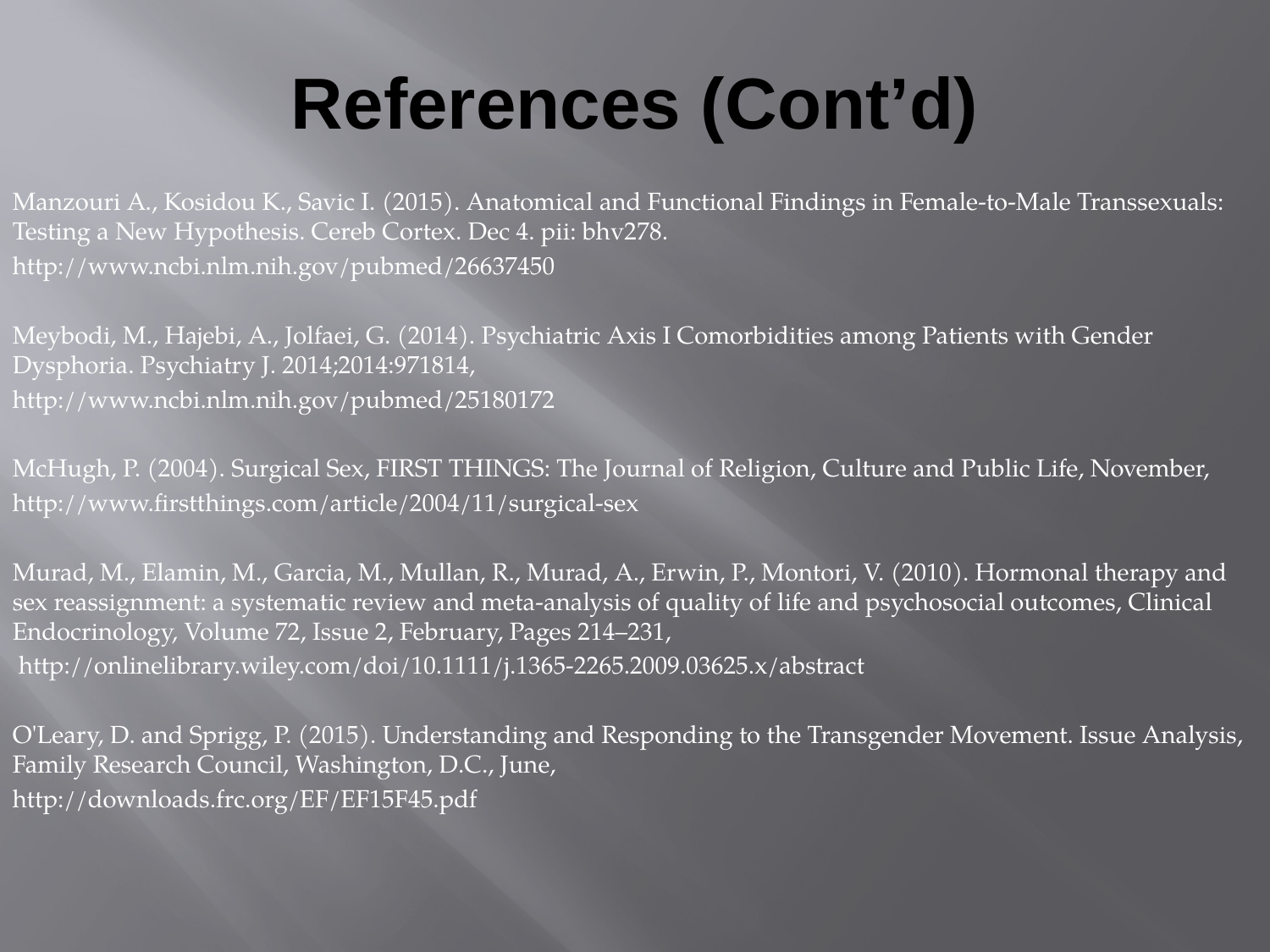

# References (Cont’d)
Manzouri A., Kosidou K., Savic I. (2015). Anatomical and Functional Findings in Female-to-Male Transsexuals: Testing a New Hypothesis. Cereb Cortex. Dec 4. pii: bhv278.
http://www.ncbi.nlm.nih.gov/pubmed/26637450

Meybodi, M., Hajebi, A., Jolfaei, G. (2014). Psychiatric Axis I Comorbidities among Patients with Gender Dysphoria. Psychiatry J. 2014;2014:971814,
http://www.ncbi.nlm.nih.gov/pubmed/25180172

McHugh, P. (2004). Surgical Sex, FIRST THINGS: The Journal of Religion, Culture and Public Life, November,
http://www.firstthings.com/article/2004/11/surgical-sex

Murad, M., Elamin, M., Garcia, M., Mullan, R., Murad, A., Erwin, P., Montori, V. (2010). Hormonal therapy and sex reassignment: a systematic review and meta-analysis of quality of life and psychosocial outcomes, Clinical Endocrinology, Volume 72, Issue 2, February, Pages 214–231,
 http://onlinelibrary.wiley.com/doi/10.1111/j.1365-2265.2009.03625.x/abstract

O'Leary, D. and Sprigg, P. (2015). Understanding and Responding to the Transgender Movement. Issue Analysis, Family Research Council, Washington, D.C., June,
http://downloads.frc.org/EF/EF15F45.pdf